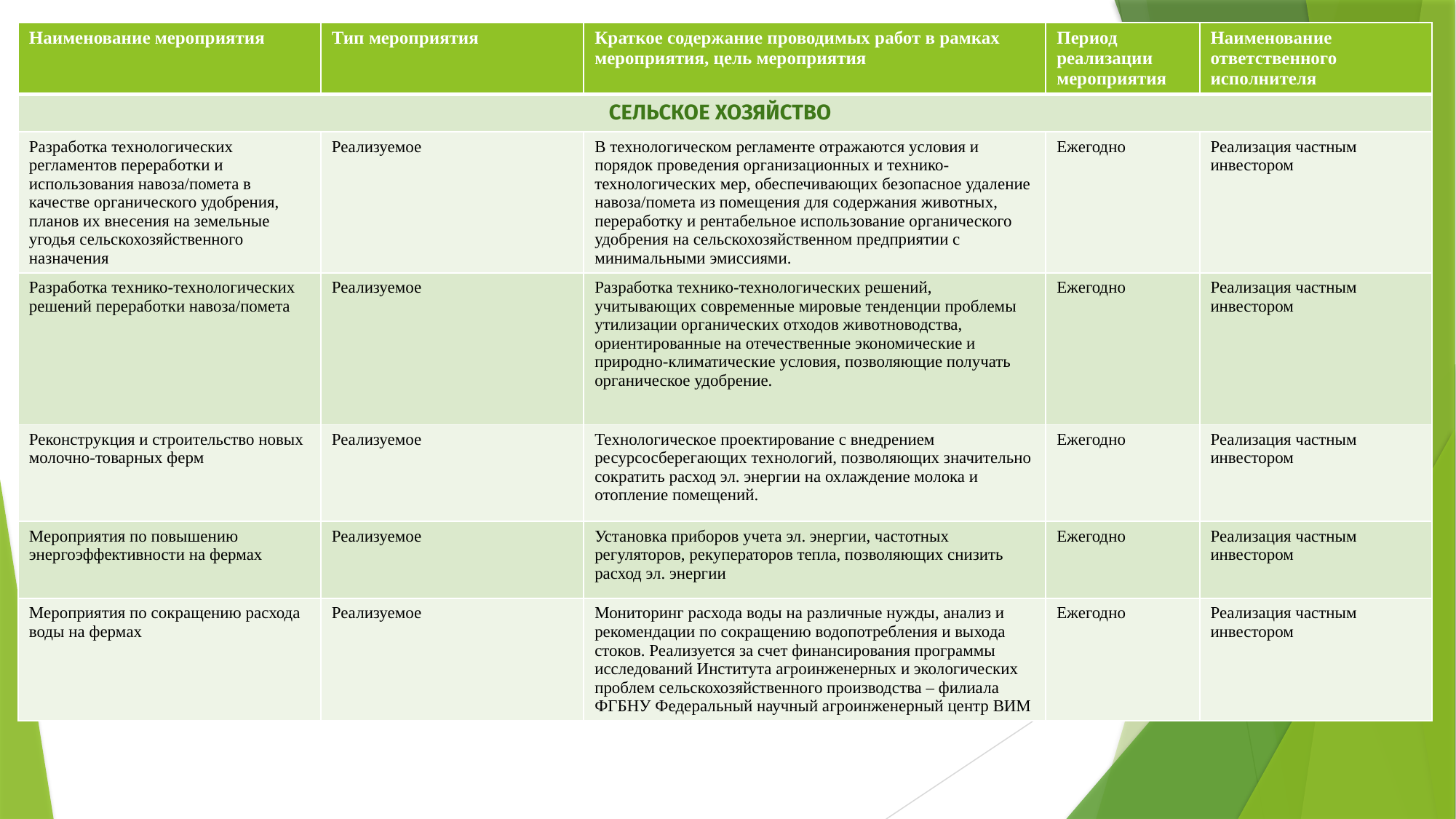

| Наименование мероприятия | Тип мероприятия | Краткое содержание проводимых работ в рамках мероприятия, цель мероприятия | Период реализации мероприятия | Наименование ответственного исполнителя |
| --- | --- | --- | --- | --- |
| СЕЛЬСКОЕ ХОЗЯЙСТВО |  |  |  |  |
| Разработка технологических регламентов переработки и использования навоза/помета в качестве органического удобрения, планов их внесения на земельные угодья сельскохозяйственного назначения | Реализуемое | В технологическом регламенте отражаются условия и порядок проведения организационных и технико-технологических мер, обеспечивающих безопасное удаление навоза/помета из помещения для содержания животных, переработку и рентабельное использование органического удобрения на сельскохозяйственном предприятии с минимальными эмиссиями. | Ежегодно | Реализация частным инвестором |
| Разработка технико-технологических решений переработки навоза/помета | Реализуемое | Разработка технико-технологических решений, учитывающих современные мировые тенденции проблемы утилизации органических отходов животноводства, ориентированные на отечественные экономические и природно-климатические условия, позволяющие получать органическое удобрение. | Ежегодно | Реализация частным инвестором |
| Реконструкция и строительство новых молочно-товарных ферм | Реализуемое | Технологическое проектирование с внедрением ресурсосберегающих технологий, позволяющих значительно сократить расход эл. энергии на охлаждение молока и отопление помещений. | Ежегодно | Реализация частным инвестором |
| Мероприятия по повышению энергоэффективности на фермах | Реализуемое | Установка приборов учета эл. энергии, частотных регуляторов, рекуператоров тепла, позволяющих снизить расход эл. энергии | Ежегодно | Реализация частным инвестором |
| Мероприятия по сокращению расхода воды на фермах | Реализуемое | Мониторинг расхода воды на различные нужды, анализ и рекомендации по сокращению водопотребления и выхода стоков. Реализуется за счет финансирования программы исследований Института агроинженерных и экологических проблем сельскохозяйственного производства – филиала ФГБНУ Федеральный научный агроинженерный центр ВИМ | Ежегодно | Реализация частным инвестором |
# Перечень мероприятий, способствующих снижению углеродного следа на территории Ленинградской области